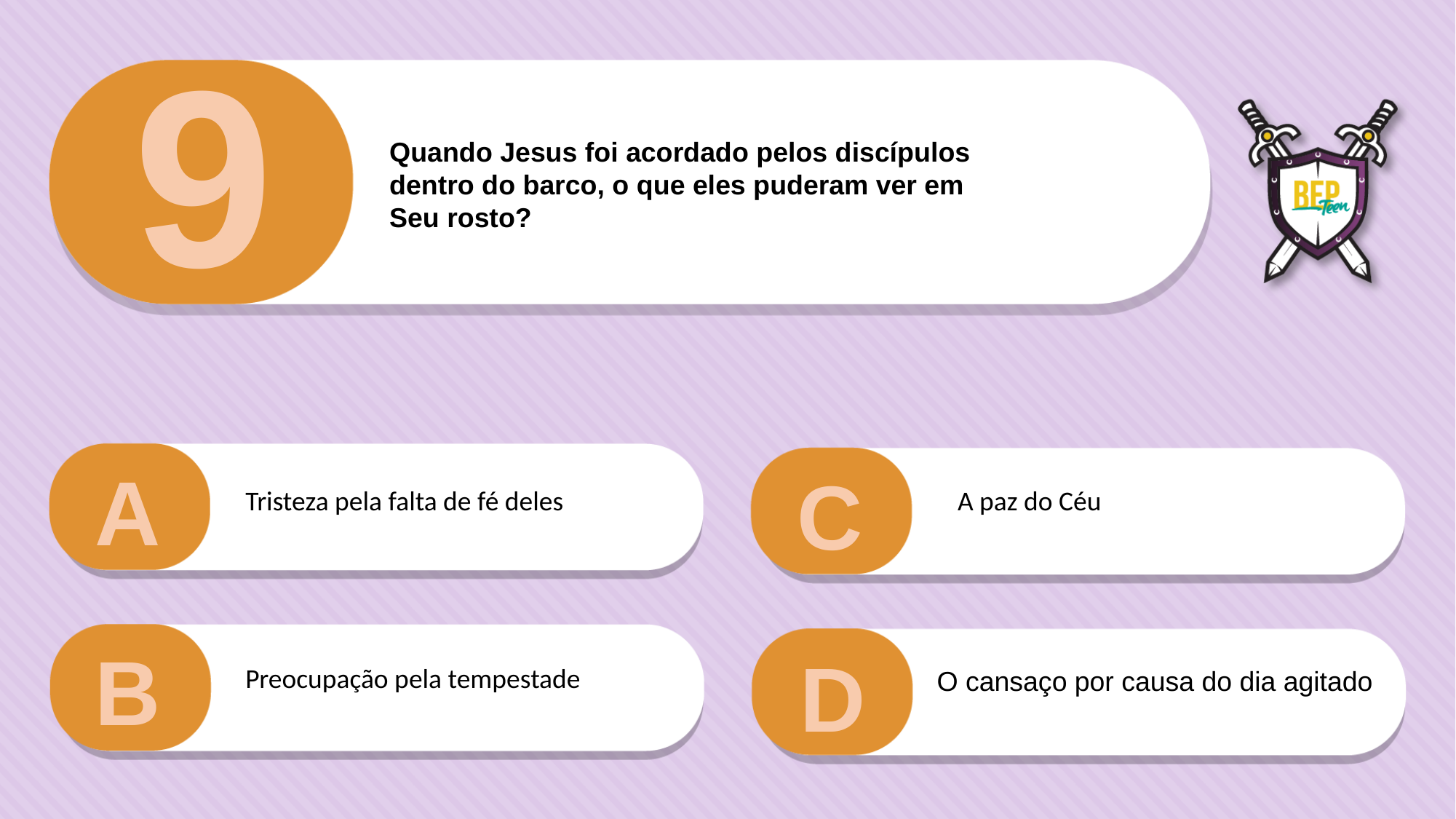

9
Quando Jesus foi acordado pelos discípulos
dentro do barco, o que eles puderam ver em
Seu rosto?
A
C
Tristeza pela falta de fé deles
A paz do Céu
B
D
Preocupação pela tempestade
O cansaço por causa do dia agitado